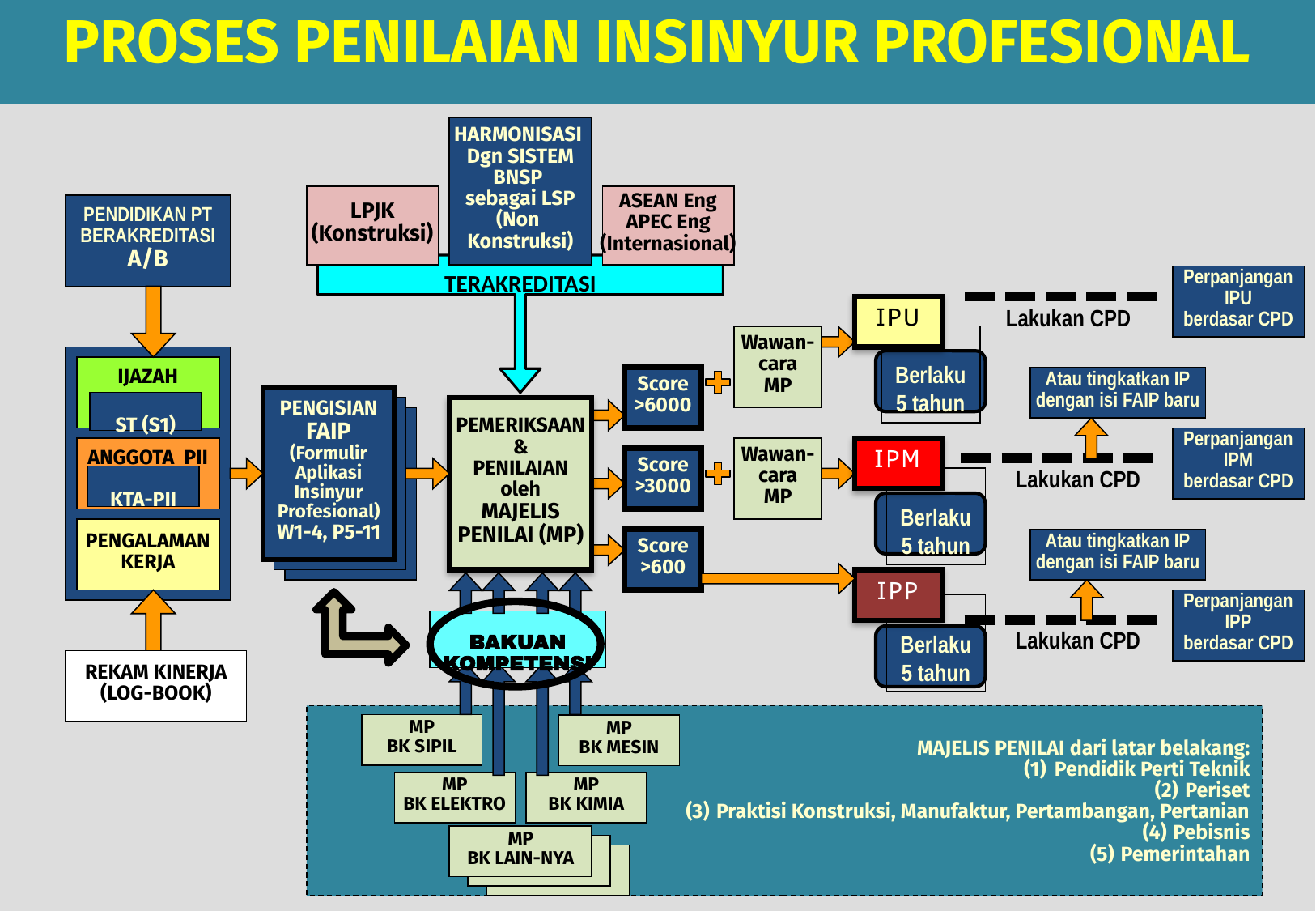

PROSES PENILAIAN INSINYUR PROFESIONAL
HARMONISASI
Dgn SISTEM
BNSP
sebagai LSP
(Non
Konstruksi)
LPJK
(Konstruksi)
ASEAN Eng
APEC Eng
(Internasional)
TERAKREDITASI
PENDIDIKAN PT
BERAKREDITASI
A/B
Perpanjangan
IPU
berdasar CPD
Lakukan CPD
Perpanjangan
IPM
berdasar CPD
Lakukan CPD
Perpanjangan
IPP
berdasar CPD
Lakukan CPD

IPU

Wawan-
cara
MP

Berlaku 5 tahun

Berlaku 5 tahun

Berlaku 5 tahun

IJAZAH

Score
>6000

Atau tingkatkan IP
dengan isi FAIP baru

Atau tingkatkan IP
dengan isi FAIP baru

PENGISIAN
FAIP
(Formulir
Aplikasi
Insinyur
Profesional)
W1-4, P5-11

ST (S1)

PEMERIKSAAN
&
PENILAIAN
oleh
MAJELIS
PENILAI (MP)

ANGGOTA  PII

Wawan-
cara
MP
IPM
Score
>3000

KTA-PII

PENGALAMAN
KERJA
Score
>600

IPP

BAKUAN
KOMPETENSI

MP
BK SIPIL
MP
BK MESIN
MP
BK ELEKTRO
MP
BK KIMIA
MP
BK LAIN-NYA

REKAM KINERJA
(LOG-BOOK)

MAJELIS PENILAI dari latar belakang:
Pendidik Perti Teknik
Periset
Praktisi Konstruksi, Manufaktur, Pertambangan, Pertanian
Pebisnis
Pemerintahan